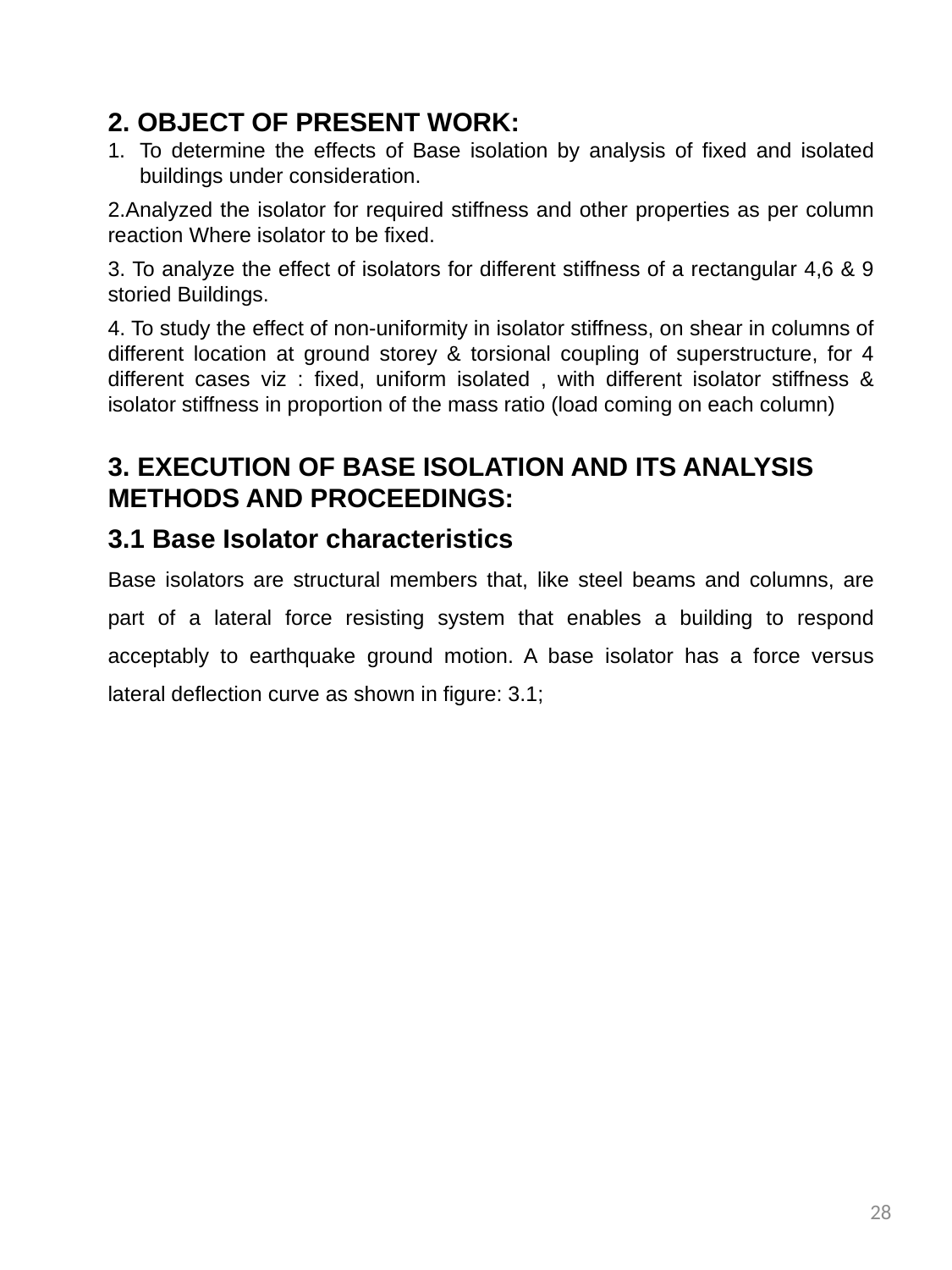

2. OBJECT OF PRESENT WORK:
To determine the effects of Base isolation by analysis of fixed and isolated buildings under consideration.

2.Analyzed the isolator for required stiffness and other properties as per column reaction Where isolator to be fixed.

3. To analyze the effect of isolators for different stiffness of a rectangular 4,6 & 9 storied Buildings.

4. To study the effect of non-uniformity in isolator stiffness, on shear in columns of different location at ground storey & torsional coupling of superstructure, for 4 different cases viz : fixed, uniform isolated , with different isolator stiffness & isolator stiffness in proportion of the mass ratio (load coming on each column)

3. EXECUTION OF BASE ISOLATION AND ITS ANALYSIS   METHODS AND PROCEEDINGS:

3.1 Base Isolator characteristics
Base isolators are structural members that, like steel beams and columns, are part of a lateral force resisting system that enables a building to respond acceptably to earthquake ground motion. A base isolator has a force versus lateral deflection curve as shown in figure: 3.1;

28